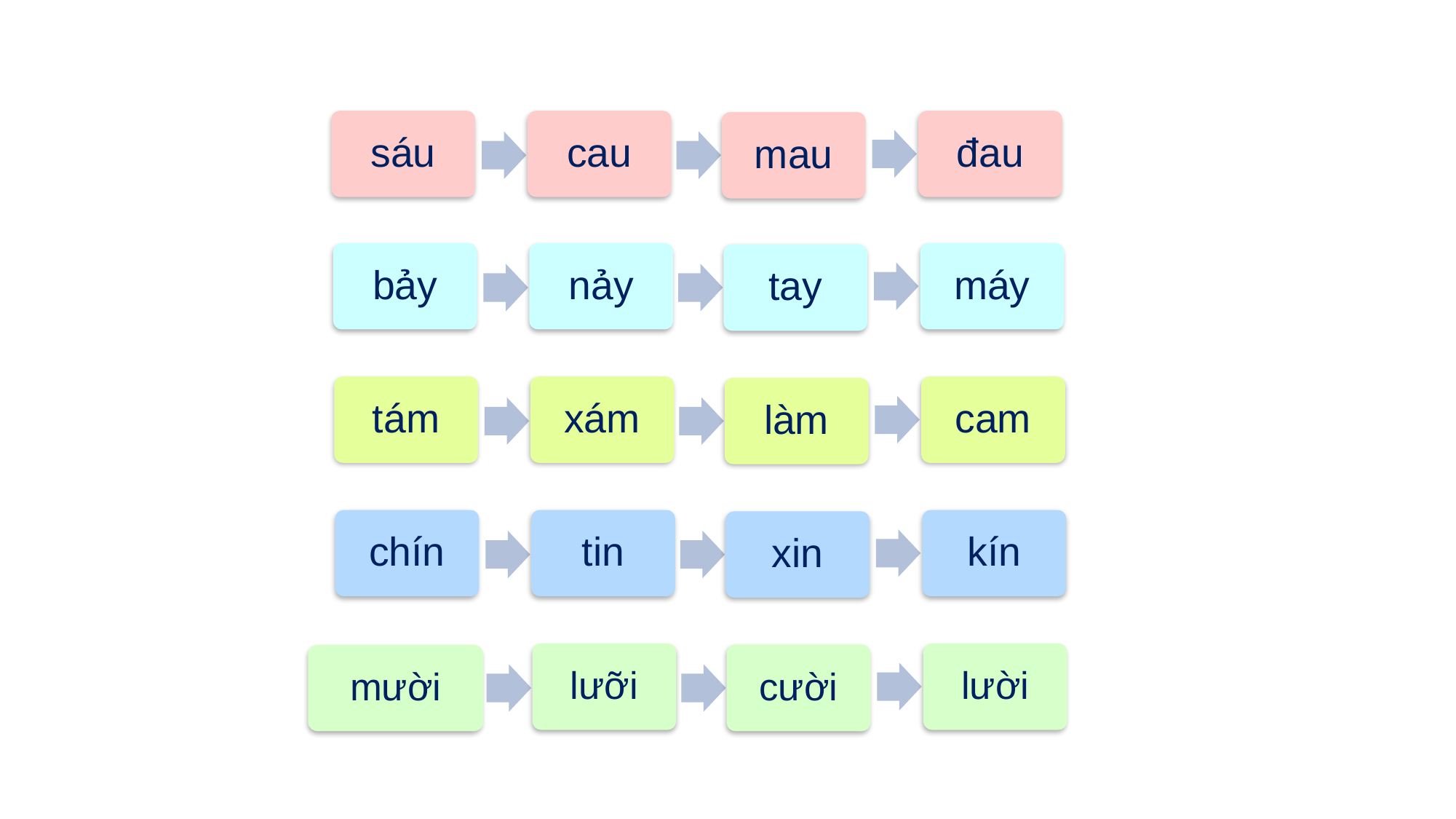

đau
sáu
cau
mau

máy
bảy
nảy
tay

cam
tám
xám
làm

kín
chín
tin
xin

lười
lưỡi
cười
mười